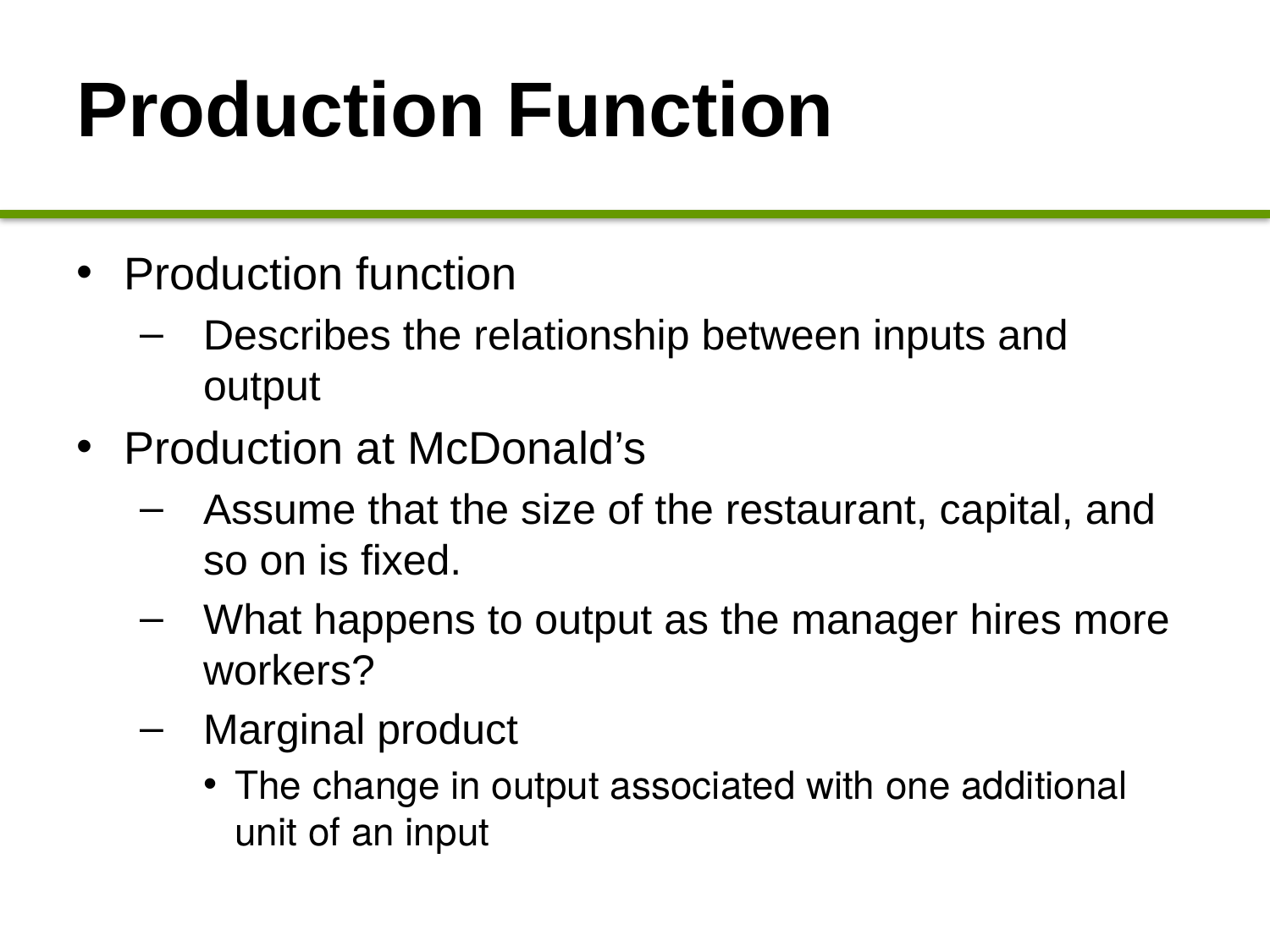

# Production Function
Production function
Describes the relationship between inputs and output
Production at McDonald’s
Assume that the size of the restaurant, capital, and so on is fixed.
What happens to output as the manager hires more workers?
Marginal product
The change in output associated with one additional unit of an input